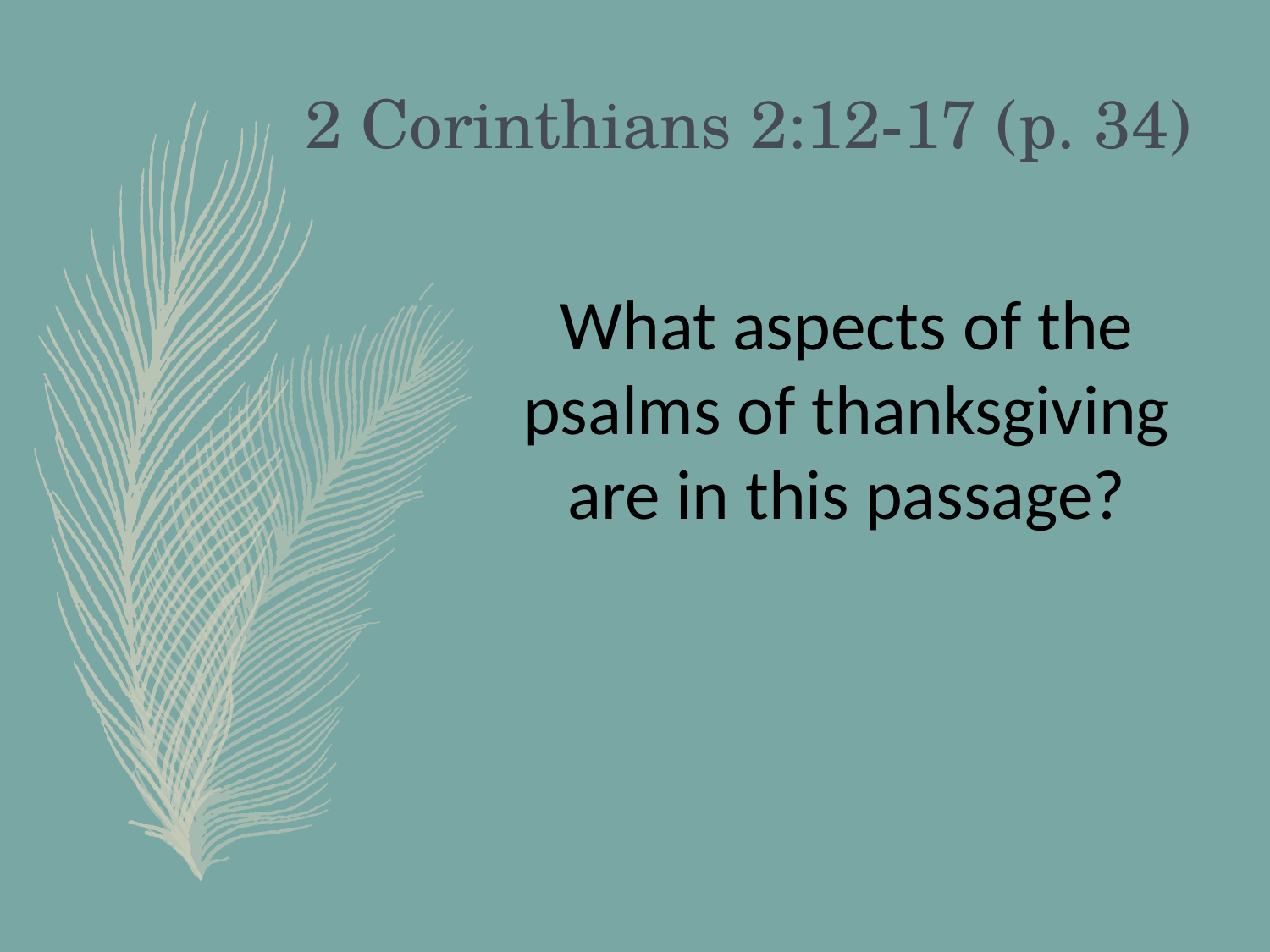

# 2 Corinthians 2:12-17 (p. 34)
What aspects of the psalms of thanksgiving are in this passage?